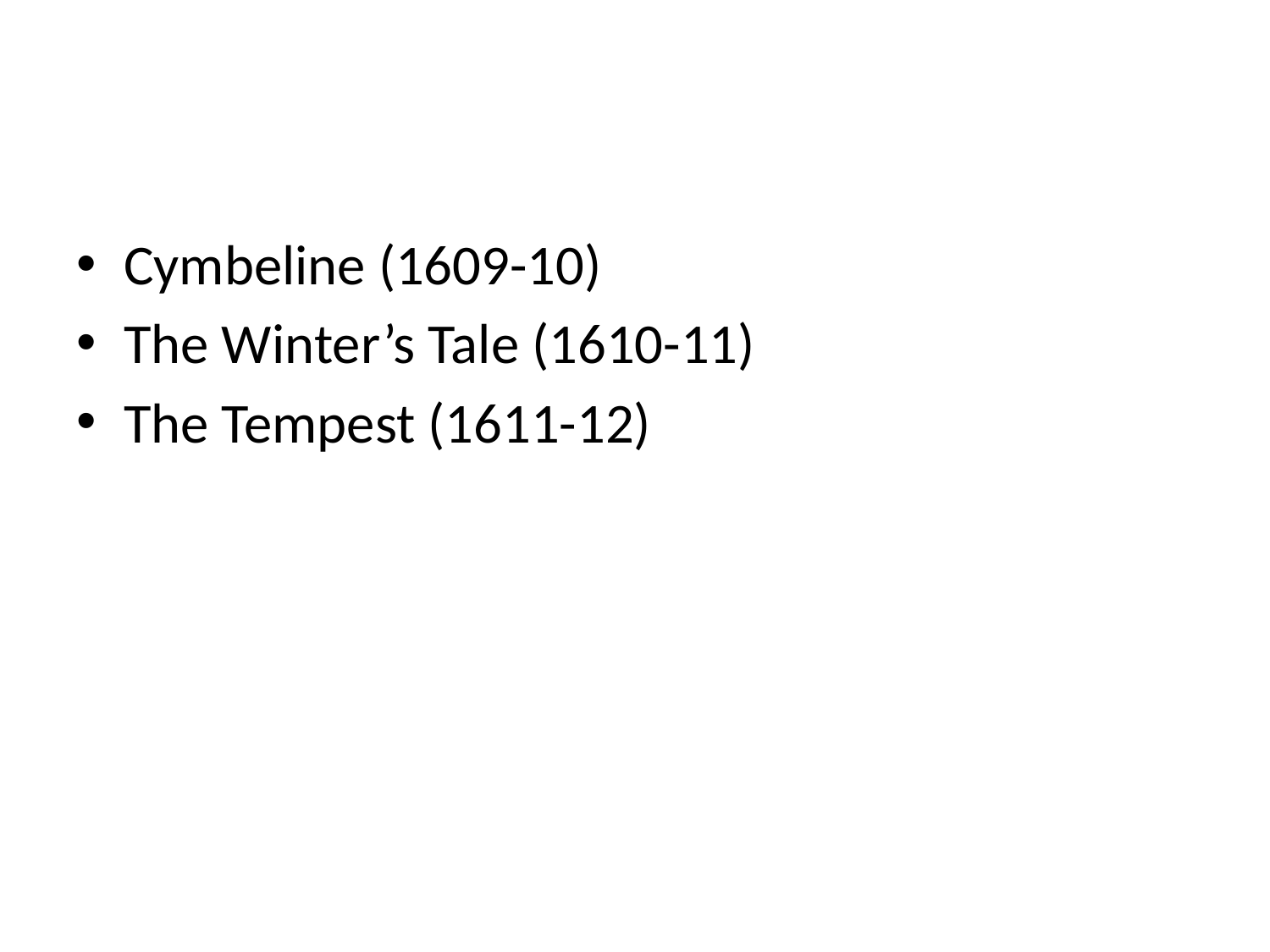

Cymbeline (1609-10)
The Winter’s Tale (1610-11)
The Tempest (1611-12)